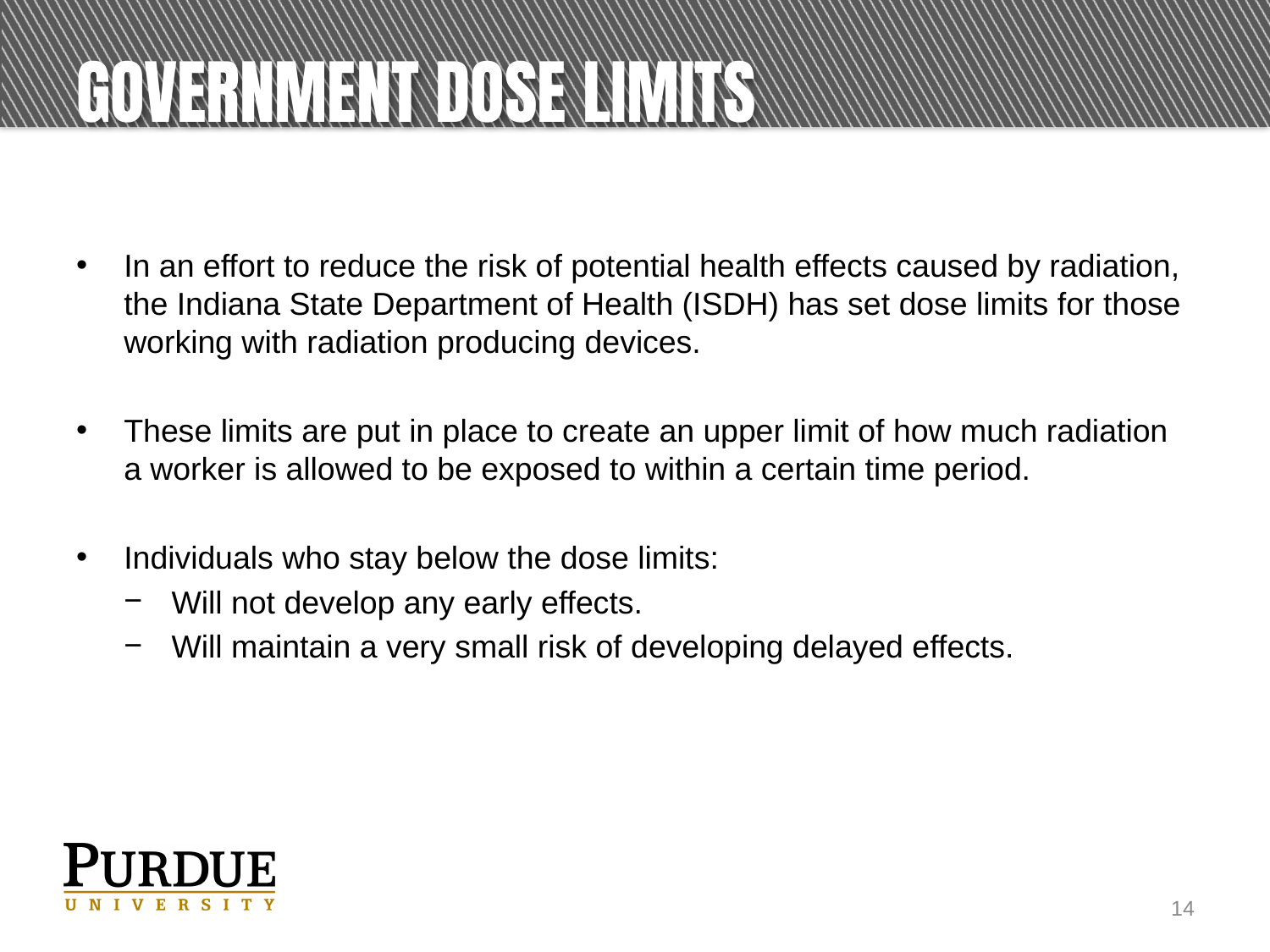

# Government dose Limits
In an effort to reduce the risk of potential health effects caused by radiation, the Indiana State Department of Health (ISDH) has set dose limits for those working with radiation producing devices.

These limits are put in place to create an upper limit of how much radiation a worker is allowed to be exposed to within a certain time period.

Individuals who stay below the dose limits:
Will not develop any early effects.
Will maintain a very small risk of developing delayed effects.

14